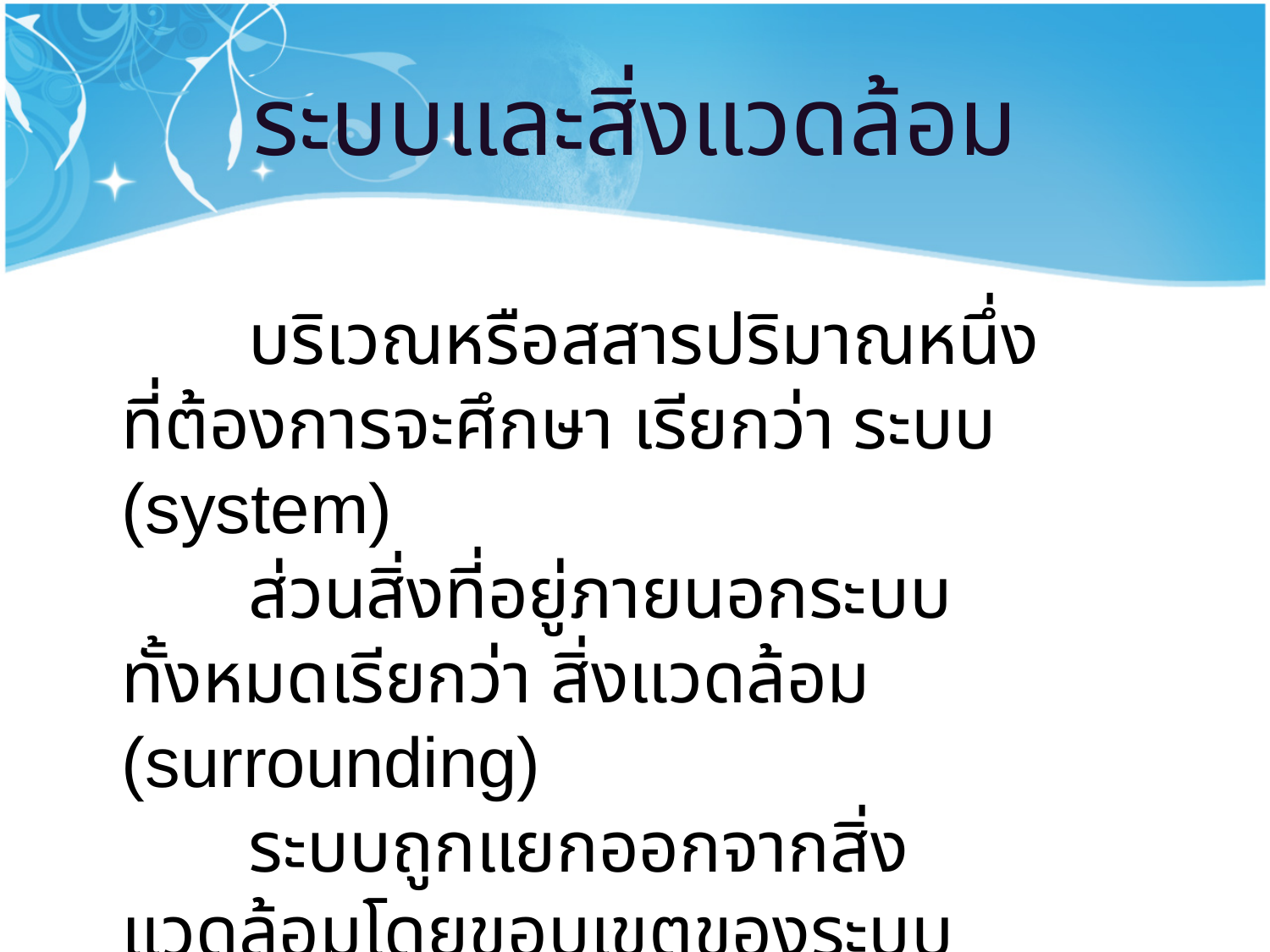

# ระบบและสิ่งแวดล้อม
	บริเวณหรือสสารปริมาณหนึ่งที่ต้องการจะศึกษา เรียกว่า ระบบ (system)
	ส่วนสิ่งที่อยู่ภายนอกระบบทั้งหมดเรียกว่า สิ่งแวดล้อม (surrounding)
	ระบบถูกแยกออกจากสิ่งแวดล้อมโดยขอบเขตของระบบ (boundary)